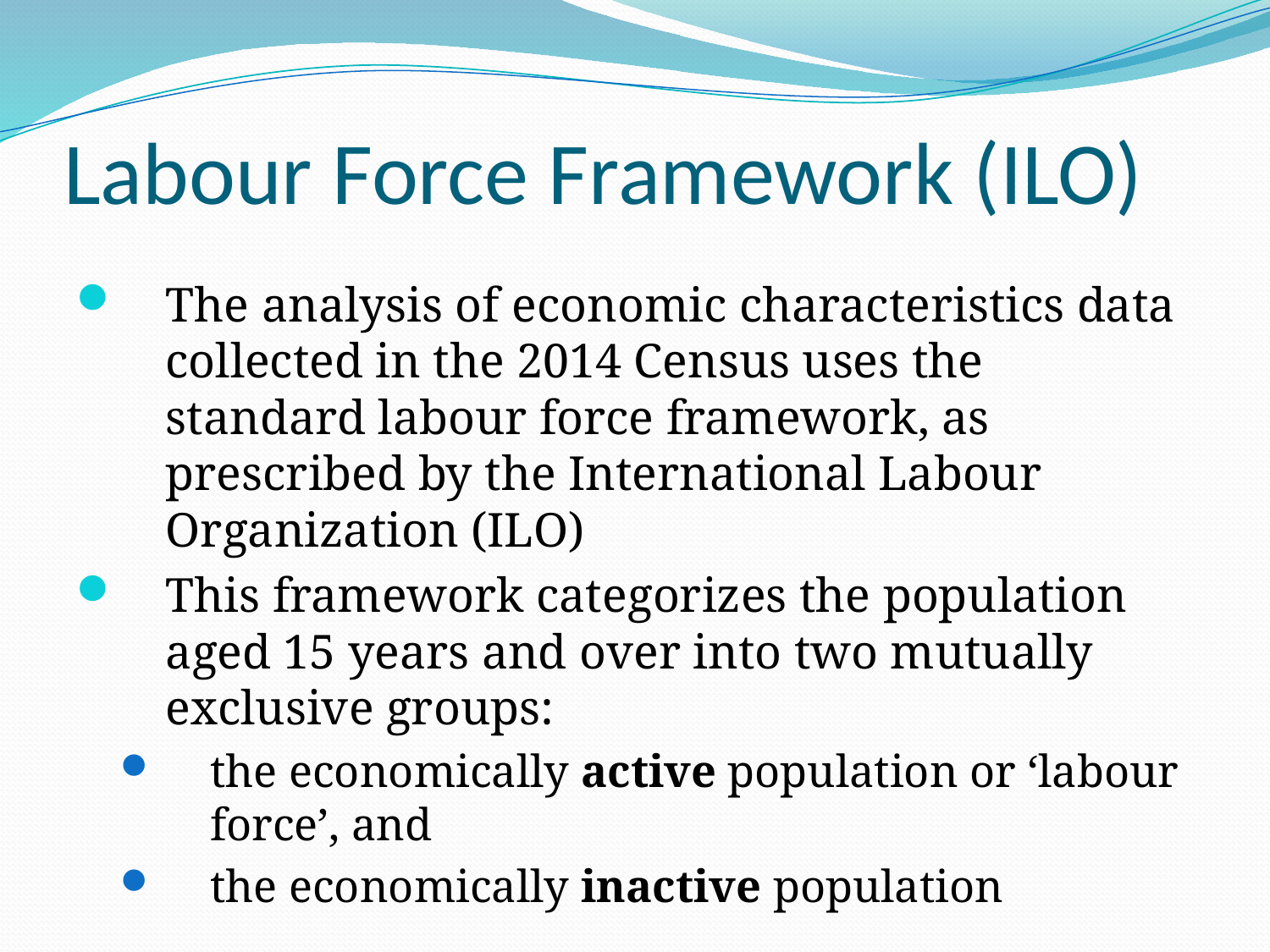

# Labour Force Framework (ILO)
The analysis of economic characteristics data collected in the 2014 Census uses the standard labour force framework, as prescribed by the International Labour Organization (ILO)
This framework categorizes the population aged 15 years and over into two mutually exclusive groups:
the economically active population or ‘labour force’, and
the economically inactive population